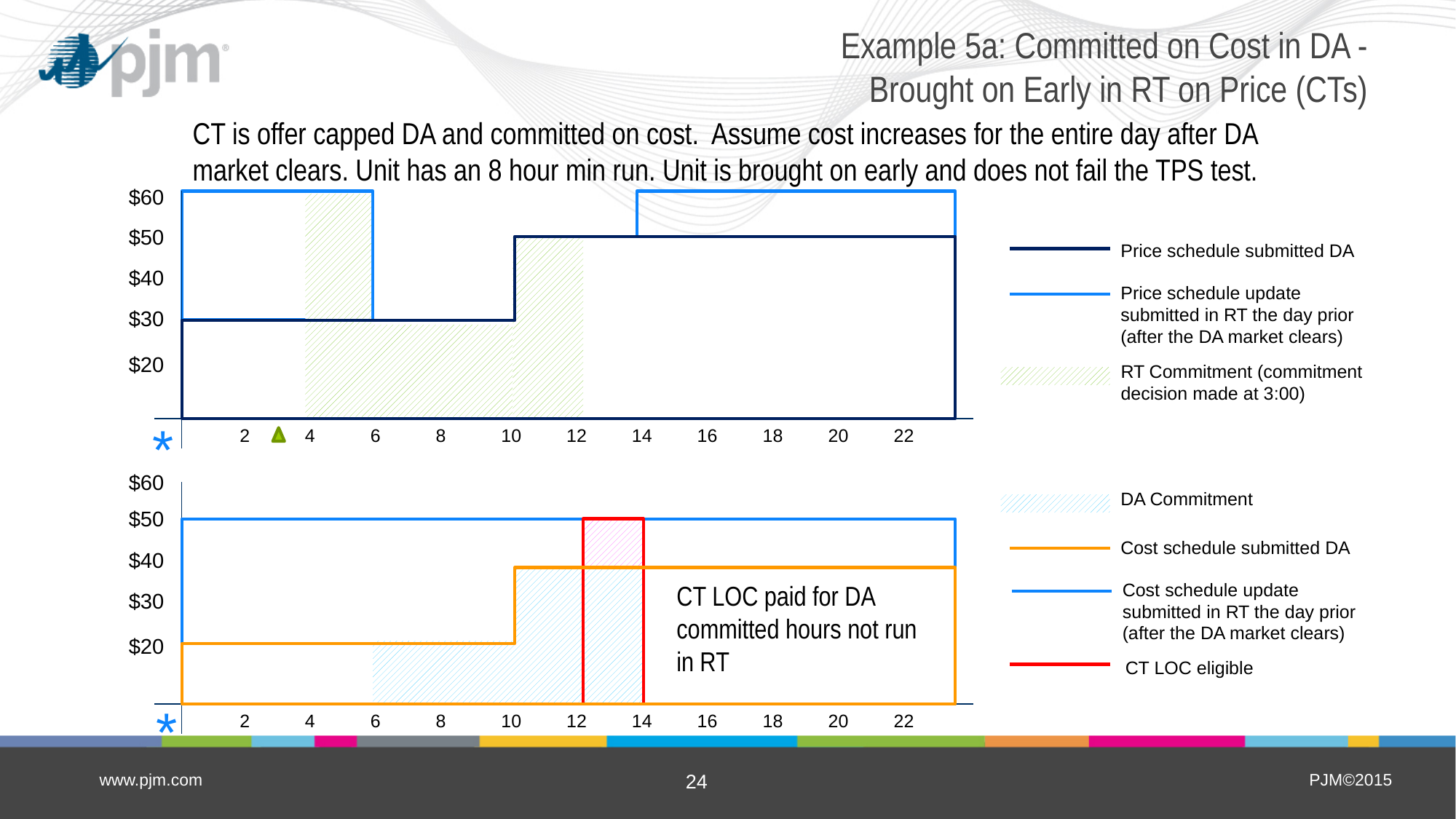

# Example 5a: Committed on Cost in DA - Brought on Early in RT on Price (CTs)
CT is offer capped DA and committed on cost.  Assume cost increases for the entire day after DA market clears. Unit has an 8 hour min run. Unit is brought on early and does not fail the TPS test.
$60

$50
Price schedule submitted DA

$40
Price schedule update
submitted in RT the day prior (after the DA market clears)
$30
$20
RT Commitment (commitment decision made at 3:00)

*
2
4
6
8
10
12
14
16
18
20
22

$60
DA Commitment

$50

Cost schedule submitted DA
$40

Cost schedule update
submitted in RT the day prior (after the DA market clears)
CT LOC paid for DA committed hours not run in RT
$30
$20
CT LOC eligible
*
2
4
6
8
10
12
14
16
18
20
22
www.pjm.com